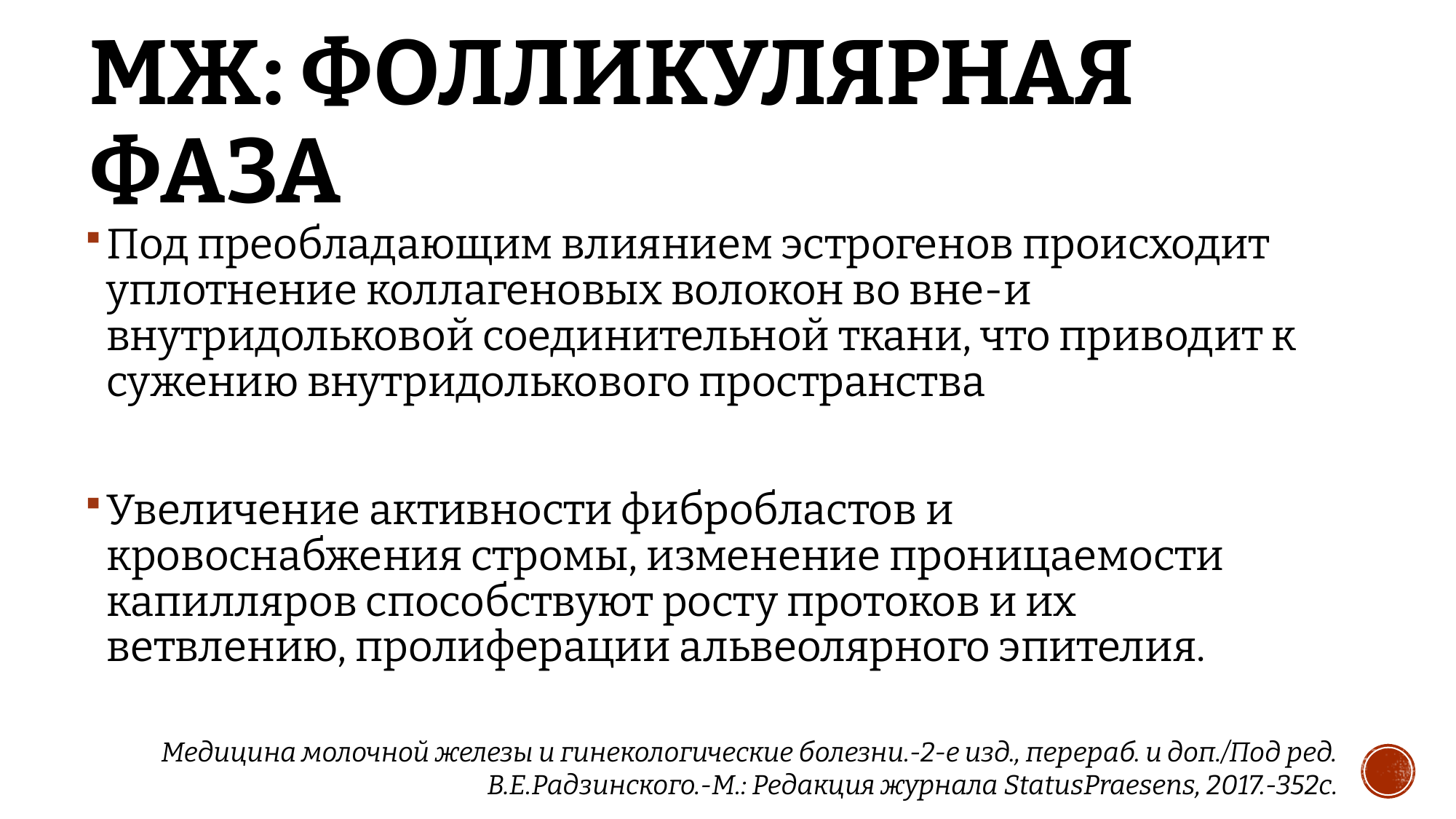

# МЖ: ФОЛЛИКУЛЯРНАЯ ФАЗА
Под преобладающим влиянием эстрогенов происходит уплотнение коллагеновых волокон во вне-и внутридольковой соединительной ткани, что приводит к сужению внутридолькового пространства

Увеличение активности фибробластов и кровоснабжения стромы, изменение проницаемости капилляров способствуют росту протоков и их ветвлению, пролиферации альвеолярного эпителия.

Медицина молочной железы и гинекологические болезни.-2-е изд., перераб. и доп./Под ред. В.Е.Радзинского.-М.: Редакция журнала StatusPraesens, 2017.-352с.